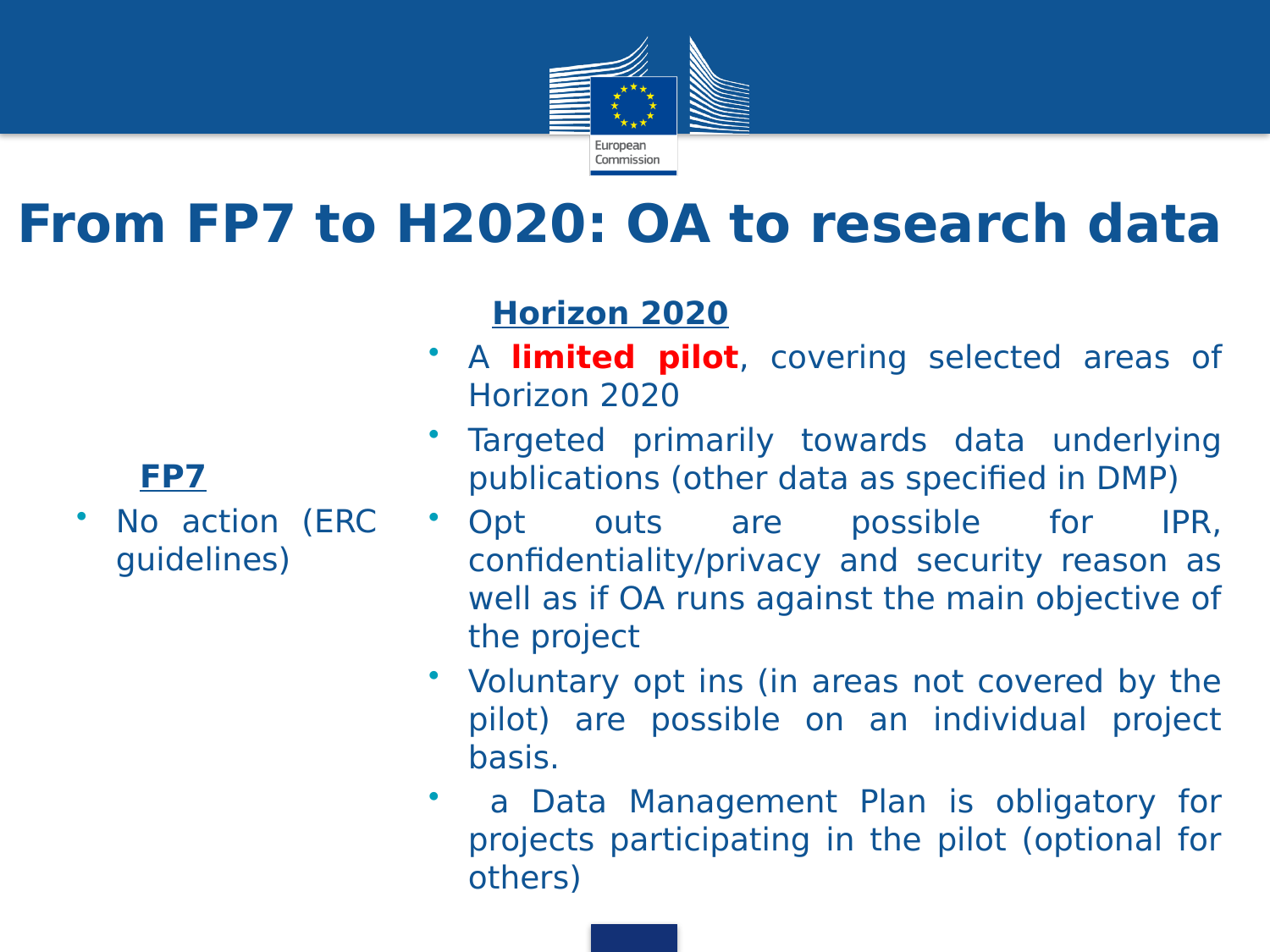

# From FP7 to H2020: OA to research data
	Horizon 2020
A limited pilot, covering selected areas of Horizon 2020
Targeted primarily towards data underlying publications (other data as specified in DMP)
Opt outs are possible for IPR, confidentiality/privacy and security reason as well as if OA runs against the main objective of the project
Voluntary opt ins (in areas not covered by the pilot) are possible on an individual project basis.
 a Data Management Plan is obligatory for projects participating in the pilot (optional for others)
	FP7
No action (ERC guidelines)